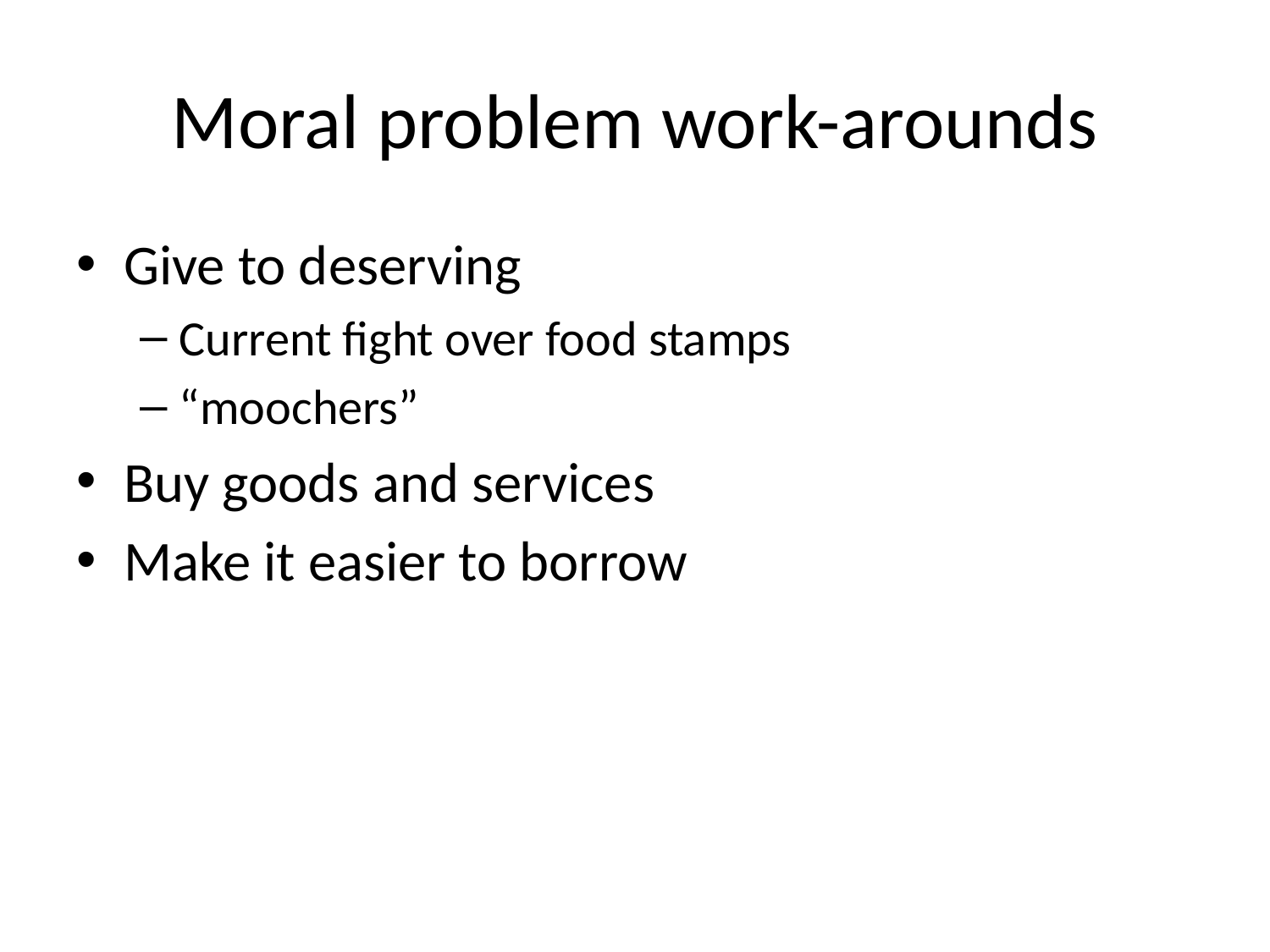

# Moral problem work-arounds
Give to deserving
Current fight over food stamps
“moochers”
Buy goods and services
Make it easier to borrow